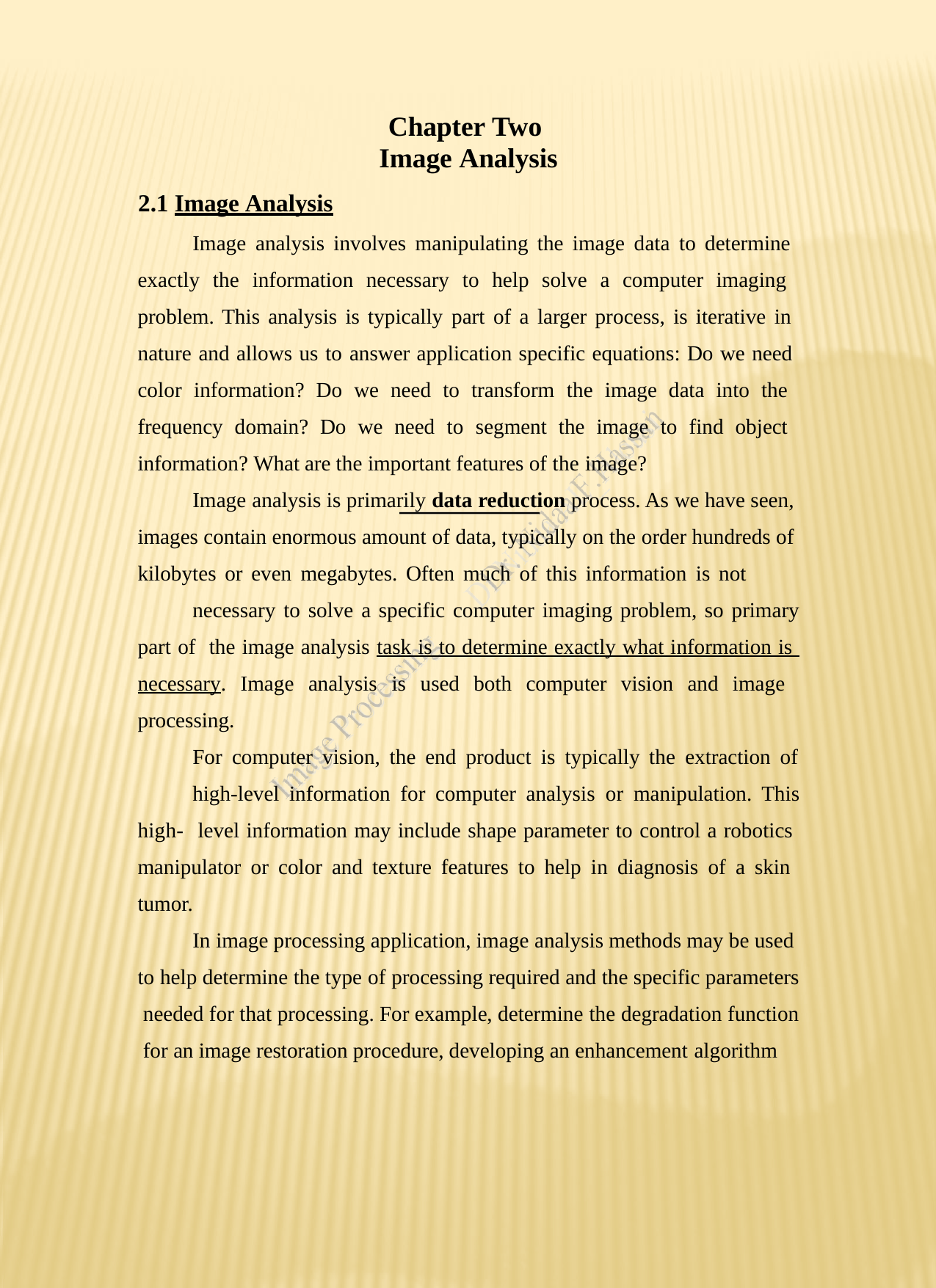

Chapter Two  Image Analysis
2.1 Image Analysis
Image analysis involves manipulating the image data to determine  exactly the information necessary to help solve a computer imaging  problem. This analysis is typically part of a larger process, is iterative in  nature and allows us to answer application specific equations: Do we need  color information? Do we need to transform the image data into the  frequency domain? Do we need to segment the image to find object  information? What are the important features of the image?
Image analysis is primarily data reduction process. As we have seen,  images contain enormous amount of data, typically on the order hundreds of  kilobytes or even megabytes. Often much of this information is not
necessary to solve a specific computer imaging problem, so primary part of  the image analysis task is to determine exactly what information is  necessary. Image analysis is used both computer vision and image  processing.
For computer vision, the end product is typically the extraction of
high-level information for computer analysis or manipulation. This high-  level information may include shape parameter to control a robotics  manipulator or color and texture features to help in diagnosis of a skin  tumor.
In image processing application, image analysis methods may be used  to help determine the type of processing required and the specific parameters  needed for that processing. For example, determine the degradation function  for an image restoration procedure, developing an enhancement algorithm